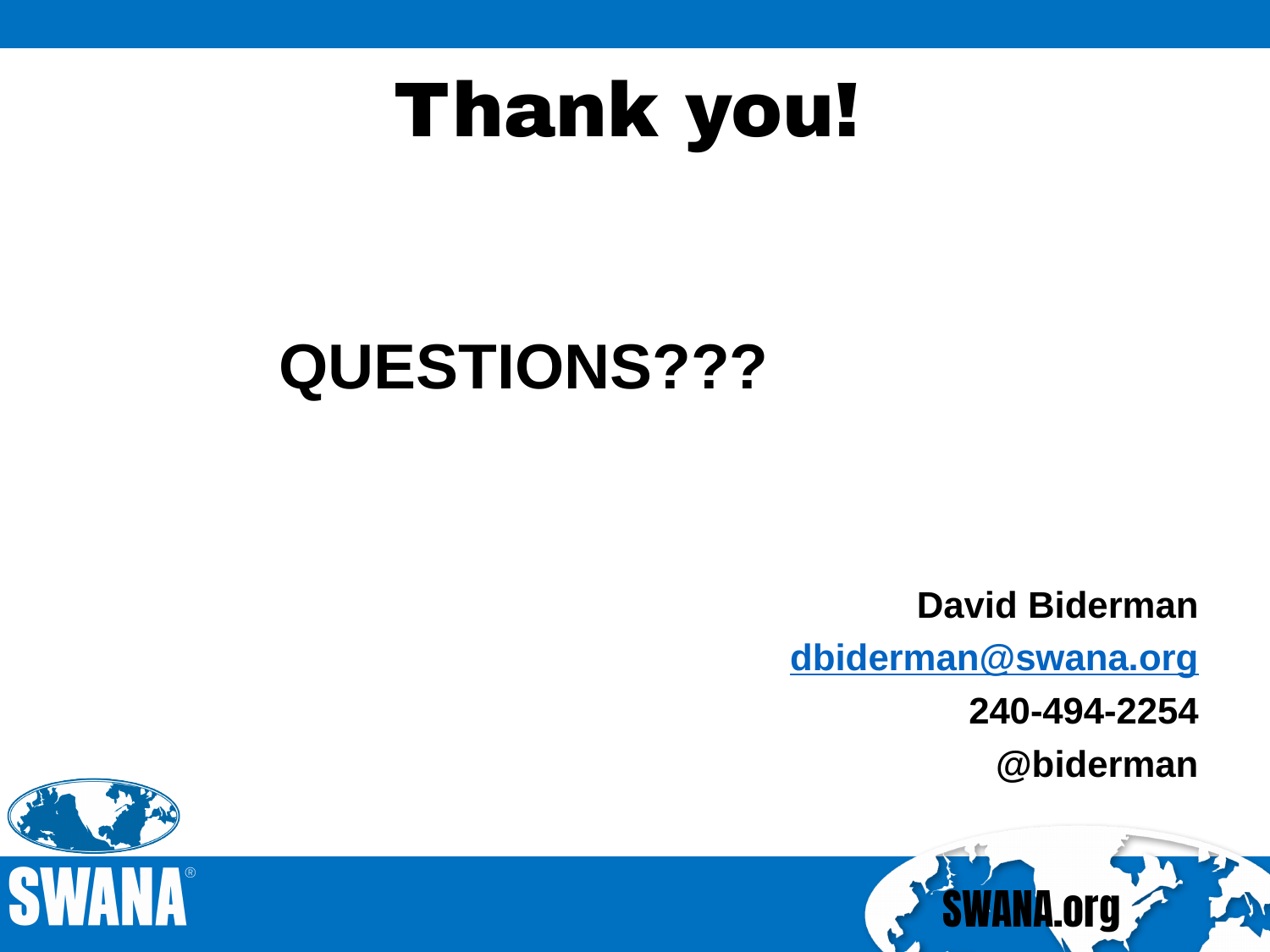

# Thank you!

		   QUESTIONS???

David Biderman
dbiderman@swana.org
240-494-2254
@biderman